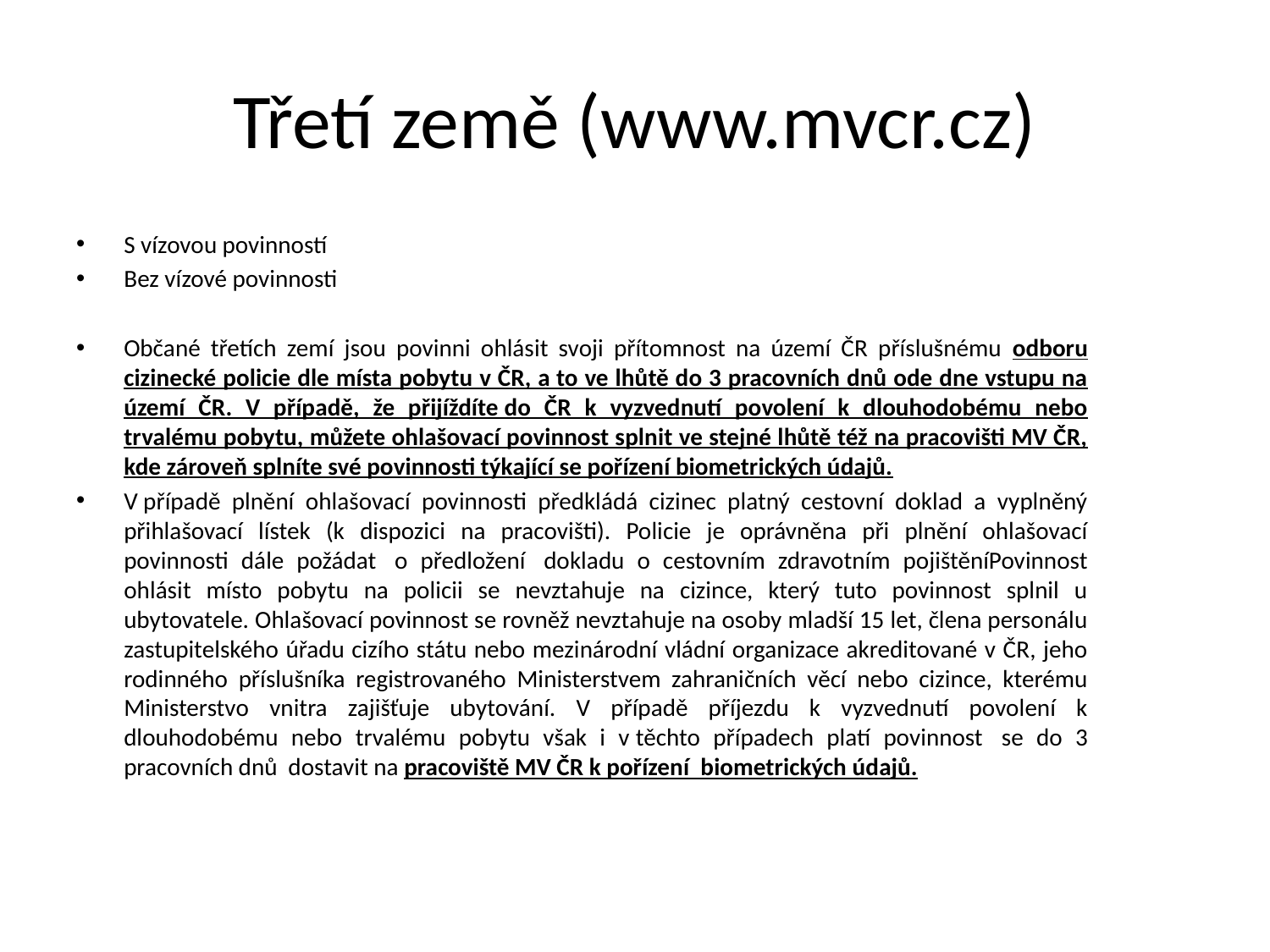

# Třetí země (www.mvcr.cz)
S vízovou povinností
Bez vízové povinnosti

Občané třetích zemí jsou povinni ohlásit svoji přítomnost na území ČR příslušnému odboru cizinecké policie dle místa pobytu v ČR, a to ve lhůtě do 3 pracovních dnů ode dne vstupu na území ČR. V případě, že přijíždíte do ČR k vyzvednutí povolení k dlouhodobému nebo trvalému pobytu, můžete ohlašovací povinnost splnit ve stejné lhůtě též na pracovišti MV ČR, kde zároveň splníte své povinnosti týkající se pořízení biometrických údajů.
V případě plnění ohlašovací povinnosti předkládá cizinec platný cestovní doklad a vyplněný přihlašovací lístek (k dispozici na pracovišti). Policie je oprávněna při plnění ohlašovací povinnosti dále požádat  o předložení  dokladu o cestovním zdravotním pojištěníPovinnost ohlásit místo pobytu na policii se nevztahuje na cizince, který tuto povinnost splnil u ubytovatele. Ohlašovací povinnost se rovněž nevztahuje na osoby mladší 15 let, člena personálu zastupitelského úřadu cizího státu nebo mezinárodní vládní organizace akreditované v ČR, jeho rodinného příslušníka registrovaného Ministerstvem zahraničních věcí nebo cizince, kterému Ministerstvo vnitra zajišťuje ubytování. V případě příjezdu k vyzvednutí povolení k dlouhodobému nebo trvalému pobytu však i v těchto případech platí povinnost  se do 3 pracovních dnů  dostavit na pracoviště MV ČR k pořízení  biometrických údajů.